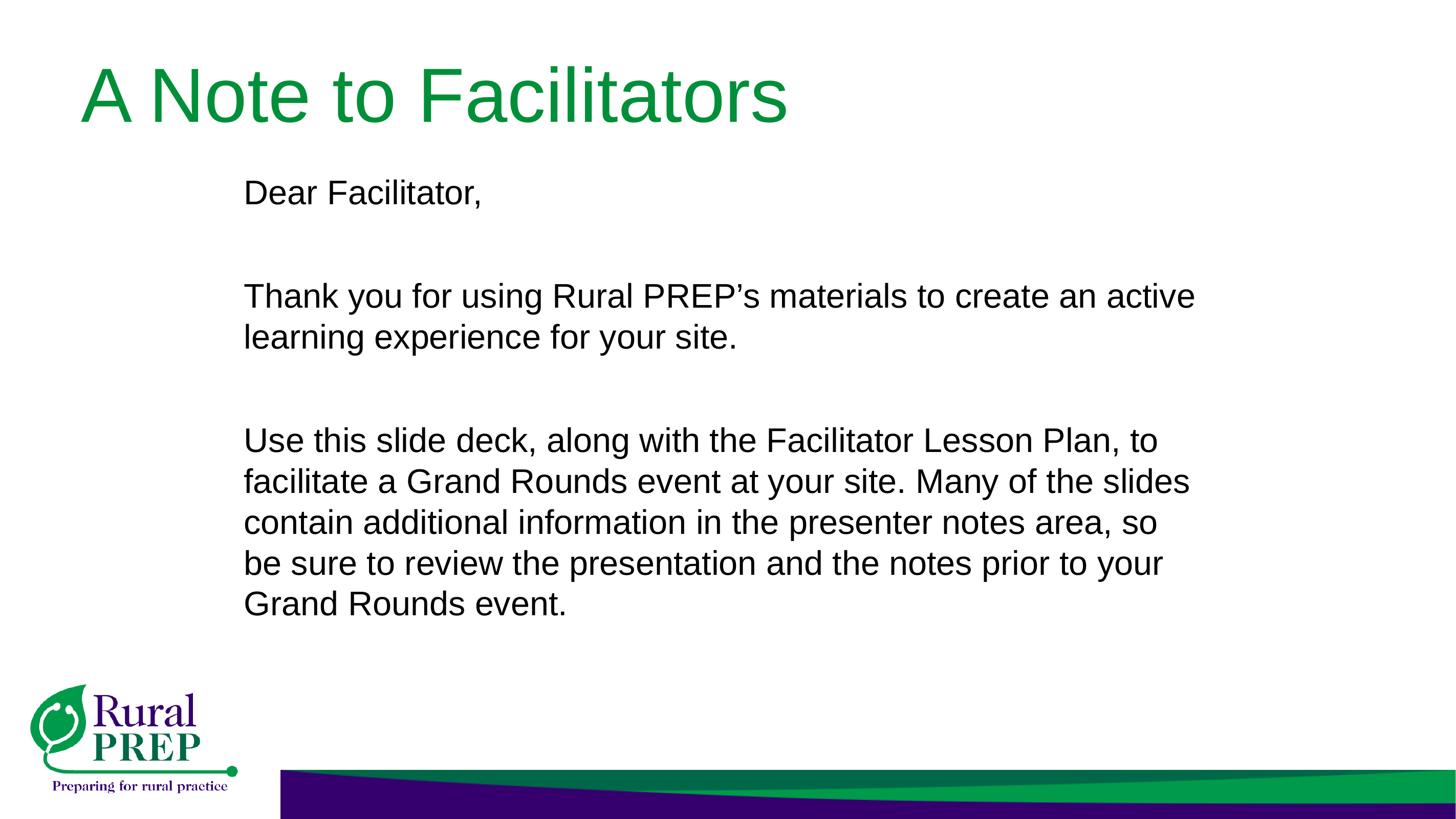

# A Note to Facilitators
Dear Facilitator,

Thank you for using Rural PREP’s materials to create an active learning experience for your site.

Use this slide deck, along with the Facilitator Lesson Plan, to facilitate a Grand Rounds event at your site. Many of the slides contain additional information in the presenter notes area, so be sure to review the presentation and the notes prior to your Grand Rounds event.